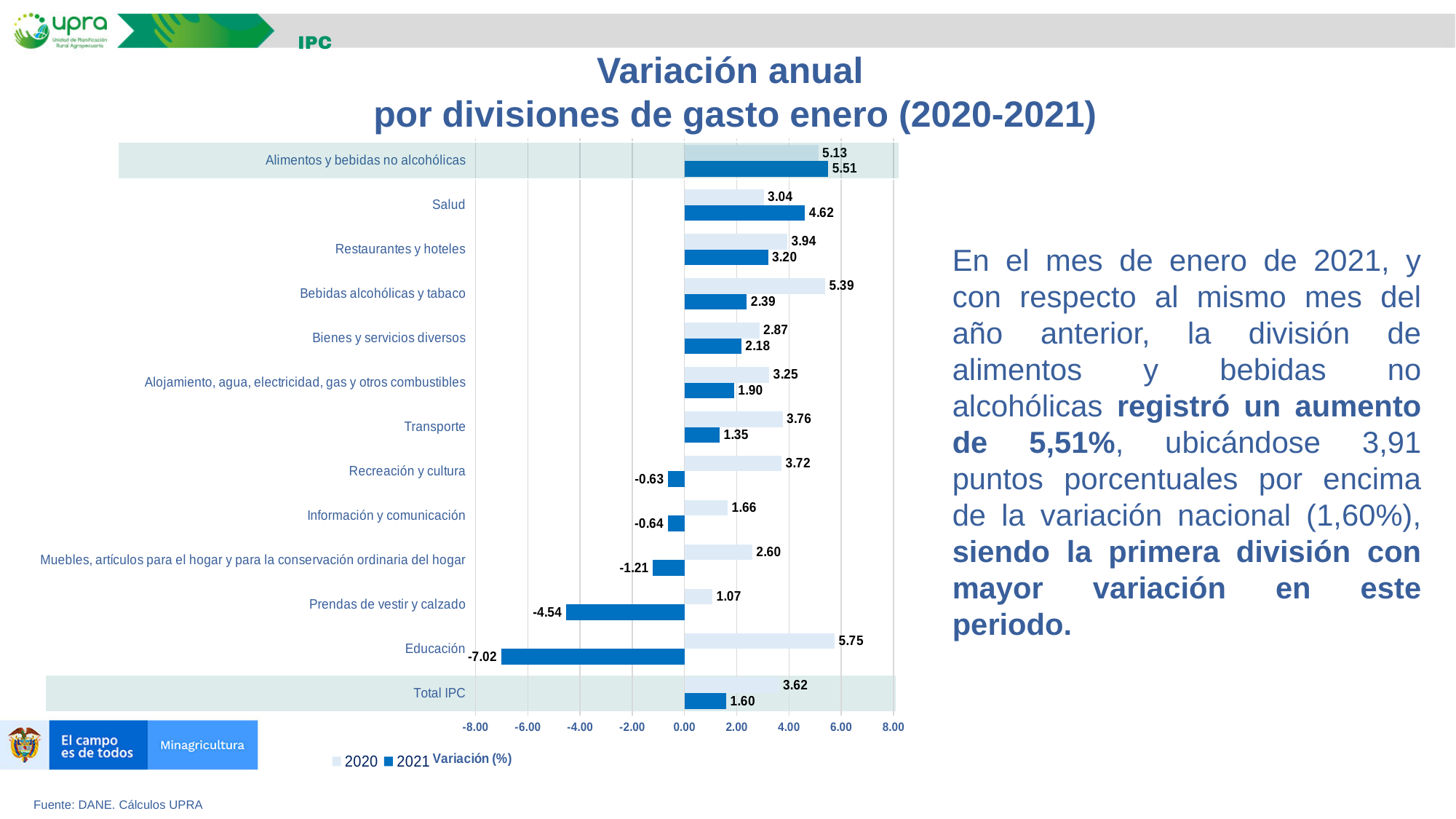

IPC
Variación anual
por divisiones de gasto enero (2020-2021)

### Chart

| Category | 2021 | 2020 |
|---|---|---|
| Total IPC | 1.6 | 3.62 |
| Educación | -7.02 | 5.75 |
| Prendas de vestir y calzado | -4.54 | 1.07 |
| Muebles, artículos para el hogar y para la conservación ordinaria del hogar | -1.21 | 2.6 |
| Información y comunicación | -0.64 | 1.66 |
| Recreación y cultura | -0.63 | 3.72 |
| Transporte | 1.35 | 3.76 |
| Alojamiento, agua, electricidad, gas y otros combustibles | 1.9 | 3.25 |
| Bienes y servicios diversos | 2.18 | 2.87 |
| Bebidas alcohólicas y tabaco | 2.39 | 5.39 |
| Restaurantes y hoteles | 3.2 | 3.94 |
| Salud | 4.62 | 3.04 |
| Alimentos y bebidas no alcohólicas | 5.51 | 5.13 |
En el mes de enero de 2021, y con respecto al mismo mes del año anterior, la división de alimentos y bebidas no alcohólicas registró un aumento de 5,51%, ubicándose 3,91 puntos porcentuales por encima de la variación nacional (1,60%), siendo la primera división con mayor variación en este periodo.

Fuente: DANE. Cálculos UPRA